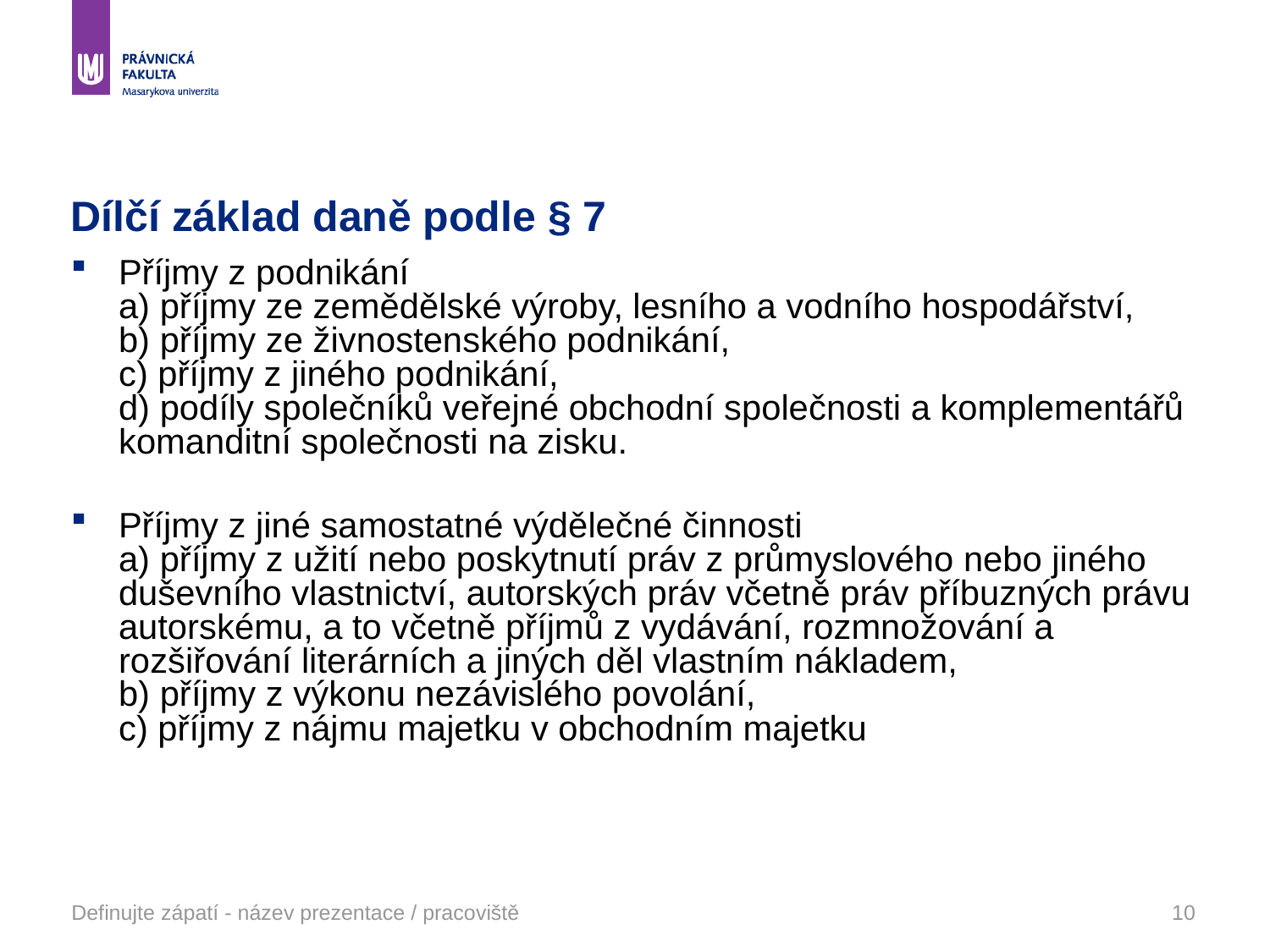

# Dílčí základ daně podle § 7
Příjmy z podnikání
a) příjmy ze zemědělské výroby, lesního a vodního hospodářství,
b) příjmy ze živnostenského podnikání,
c) příjmy z jiného podnikání,
d) podíly společníků veřejné obchodní společnosti a komplementářů komanditní společnosti na zisku.
Příjmy z jiné samostatné výdělečné činnosti
a) příjmy z užití nebo poskytnutí práv z průmyslového nebo jiného duševního vlastnictví, autorských práv včetně práv příbuzných právu autorskému, a to včetně příjmů z vydávání, rozmnožování a rozšiřování literárních a jiných děl vlastním nákladem,
b) příjmy z výkonu nezávislého povolání,
c) příjmy z nájmu majetku v obchodním majetku

Definujte zápatí - název prezentace / pracoviště
10